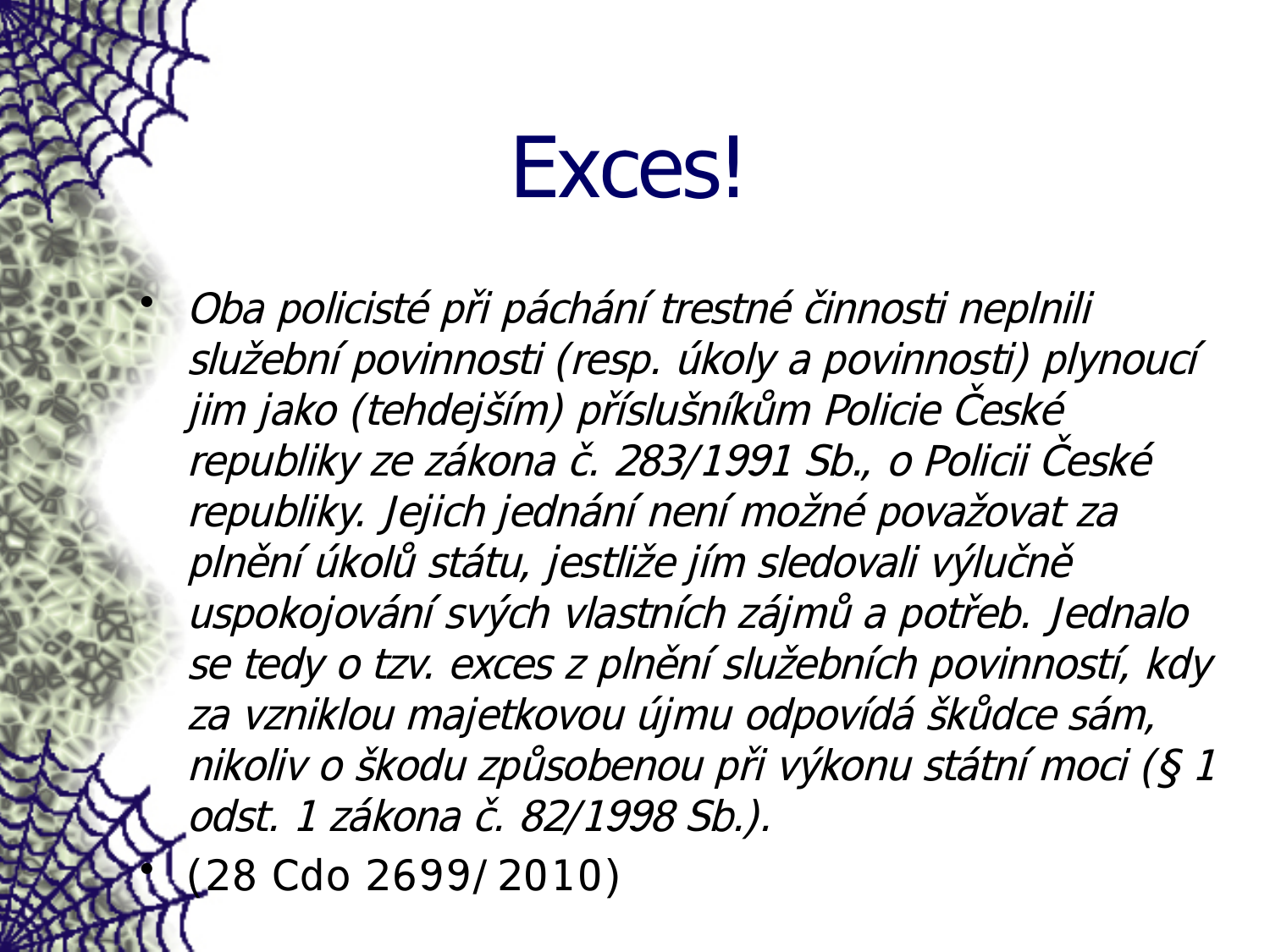

# Exces!
Oba policisté při páchání trestné činnosti neplnili služební povinnosti (resp. úkoly a povinnosti) plynoucí jim jako (tehdejším) příslušníkům Policie České republiky ze zákona č. 283/1991 Sb., o Policii České republiky. Jejich jednání není možné považovat za plnění úkolů státu, jestliže jím sledovali výlučně uspokojování svých vlastních zájmů a potřeb. Jednalo se tedy o tzv. exces z plnění služebních povinností, kdy za vzniklou majetkovou újmu odpovídá škůdce sám, nikoliv o škodu způsobenou při výkonu státní moci (§ 1 odst. 1 zákona č. 82/1998 Sb.).
(28 Cdo 2699/2010)